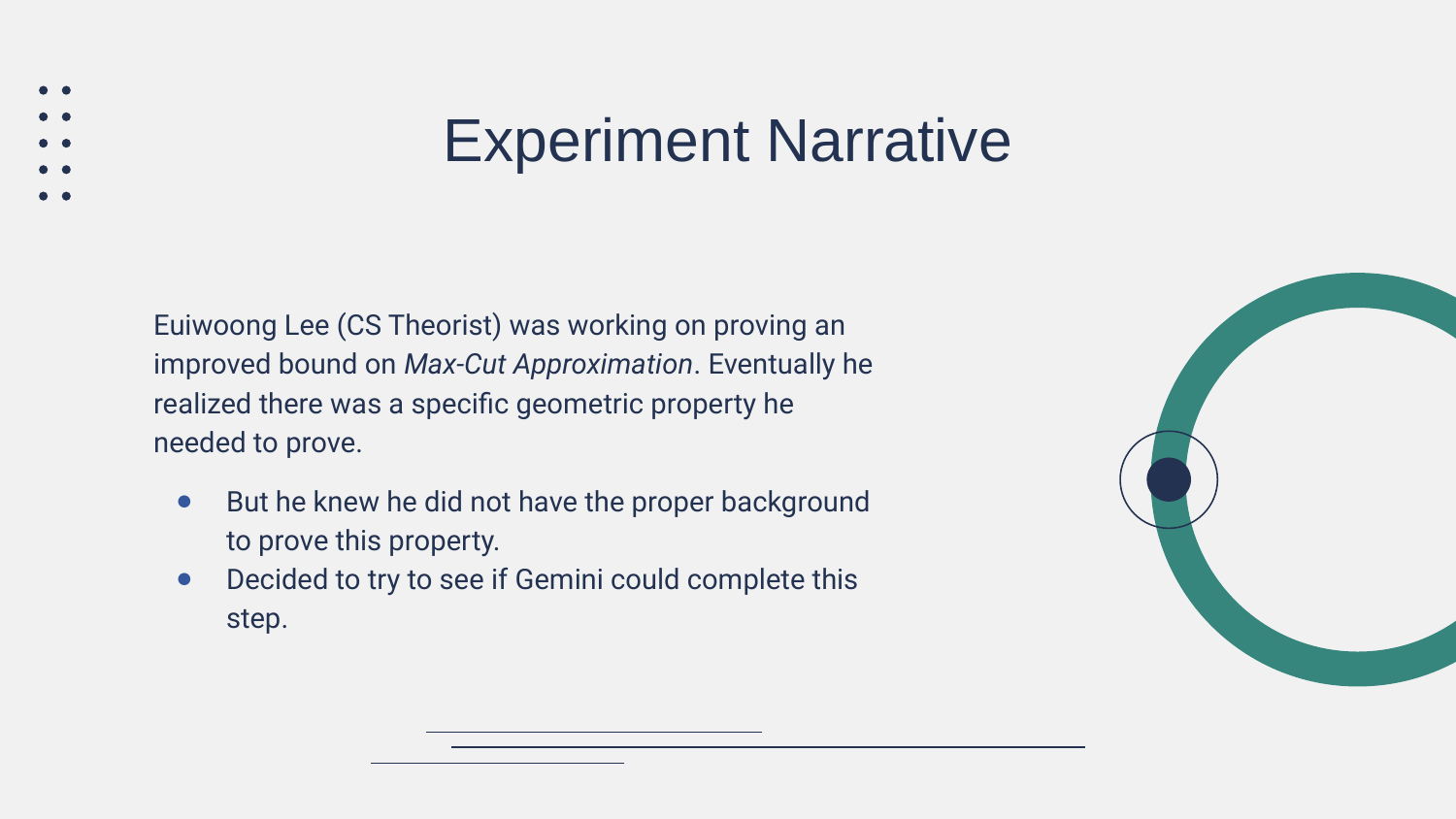

# Experiment Narrative

Euiwoong Lee (CS Theorist) was working on proving an improved bound on Max-Cut Approximation. Eventually he realized there was a specific geometric property he needed to prove.
But he knew he did not have the proper background to prove this property.
Decided to try to see if Gemini could complete this step.